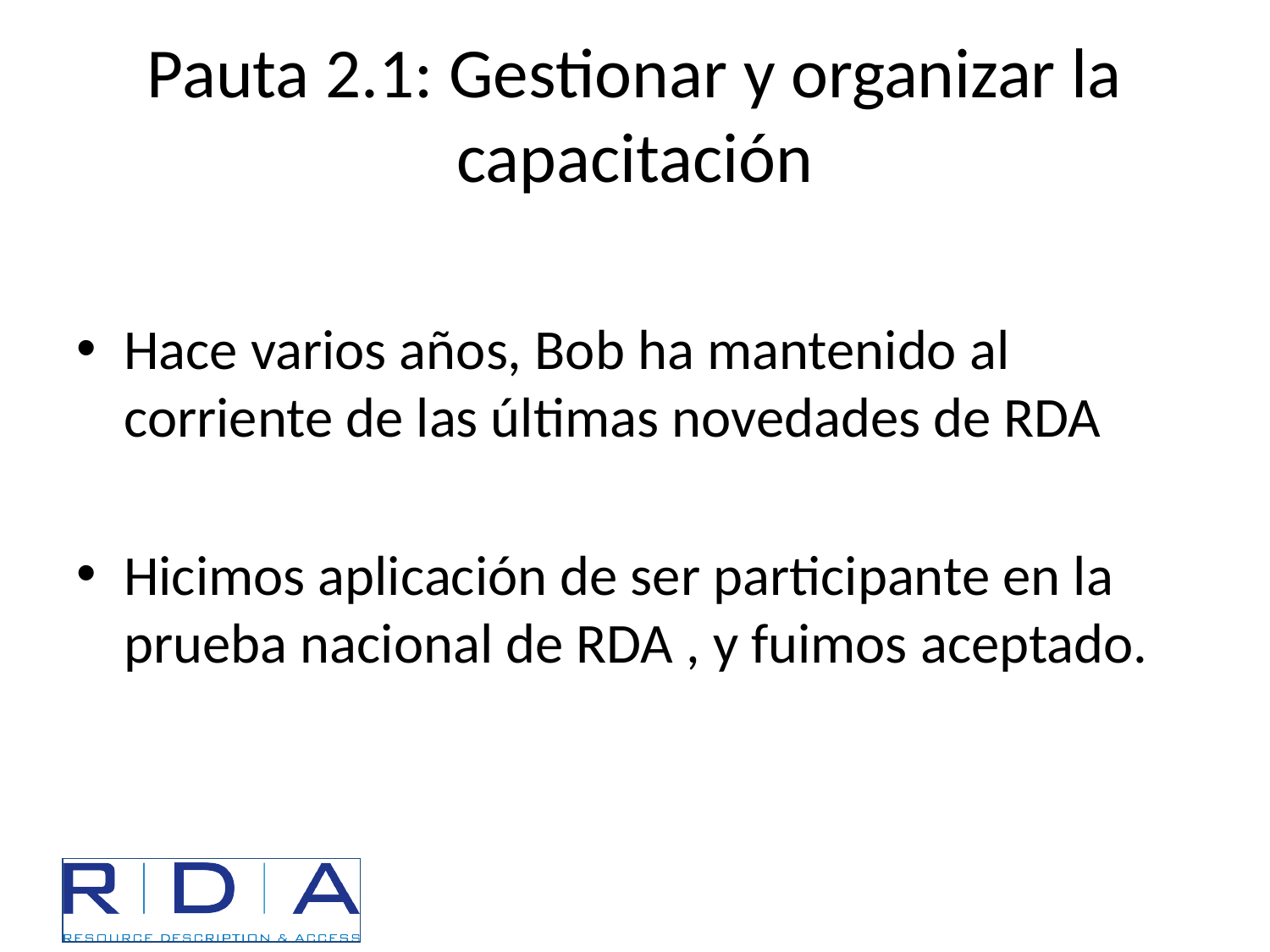

# Pauta 2.1: Gestionar y organizar la capacitación
Hace varios años, Bob ha mantenido al corriente de las últimas novedades de RDA

Hicimos aplicación de ser participante en la prueba nacional de RDA , y fuimos aceptado.